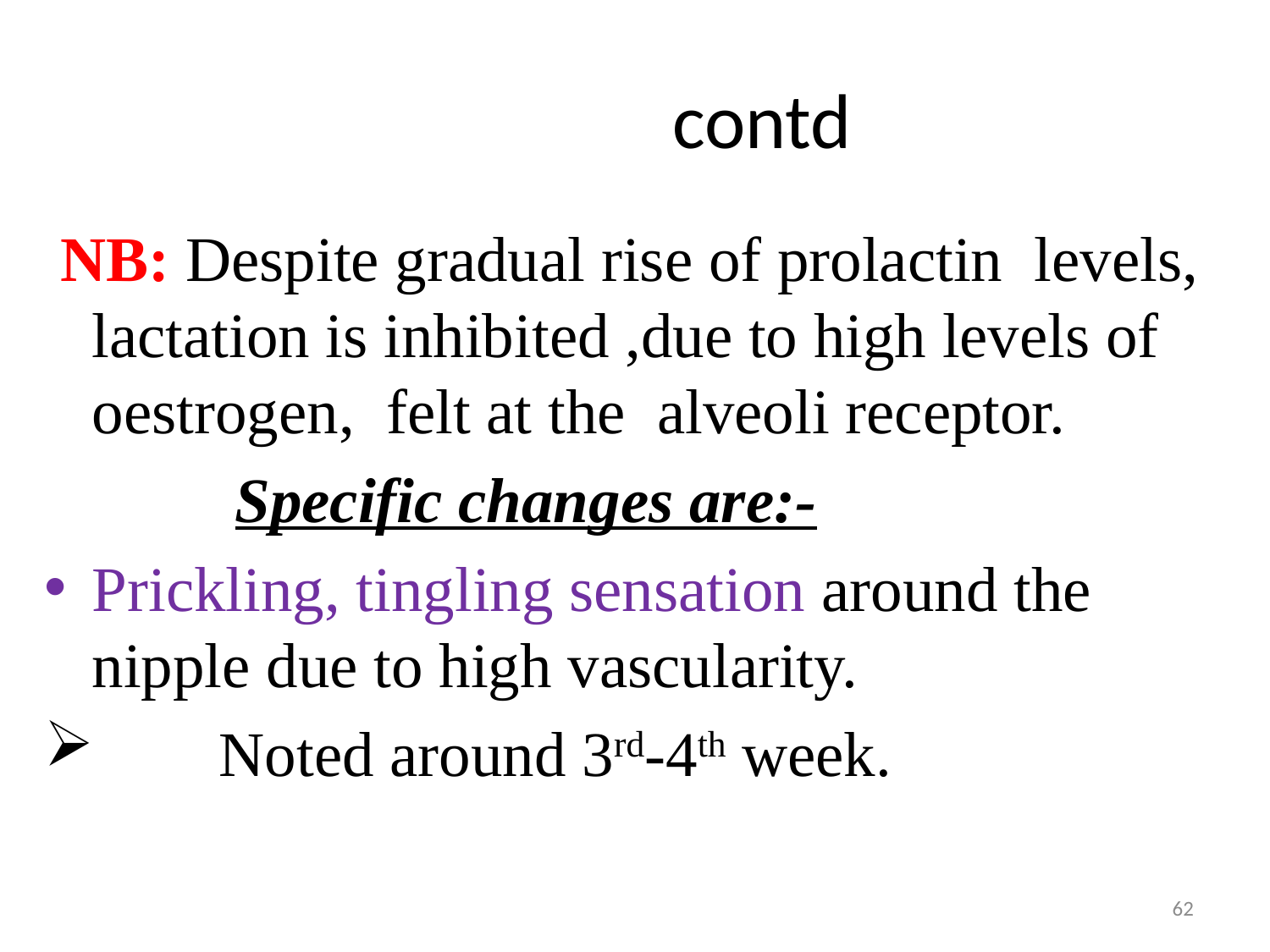

# contd
 NB: Despite gradual rise of prolactin  levels, lactation is inhibited ,due to high levels of oestrogen,  felt at the  alveoli receptor.
		 Specific changes are:-
Prickling, tingling sensation around the nipple due to high vascularity.
	Noted around 3rd-4th week.
62